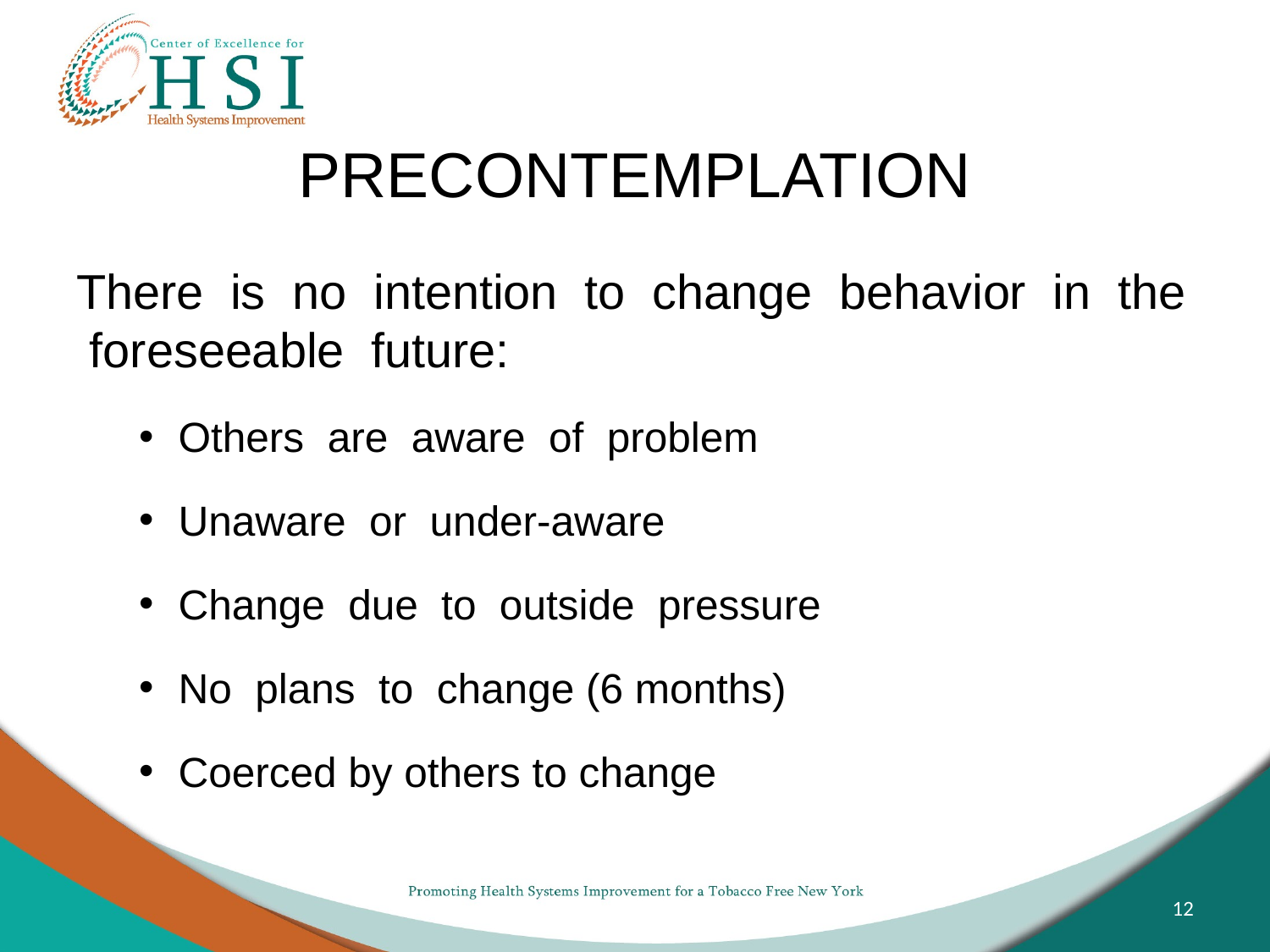

# PRECONTEMPLATION
There  is  no  intention  to  change  behavior  in  the  foreseeable  future:
Others  are  aware  of  problem
Unaware  or  under-aware
Change  due  to  outside  pressure
No  plans  to  change (6 months)
Coerced by others to change

12